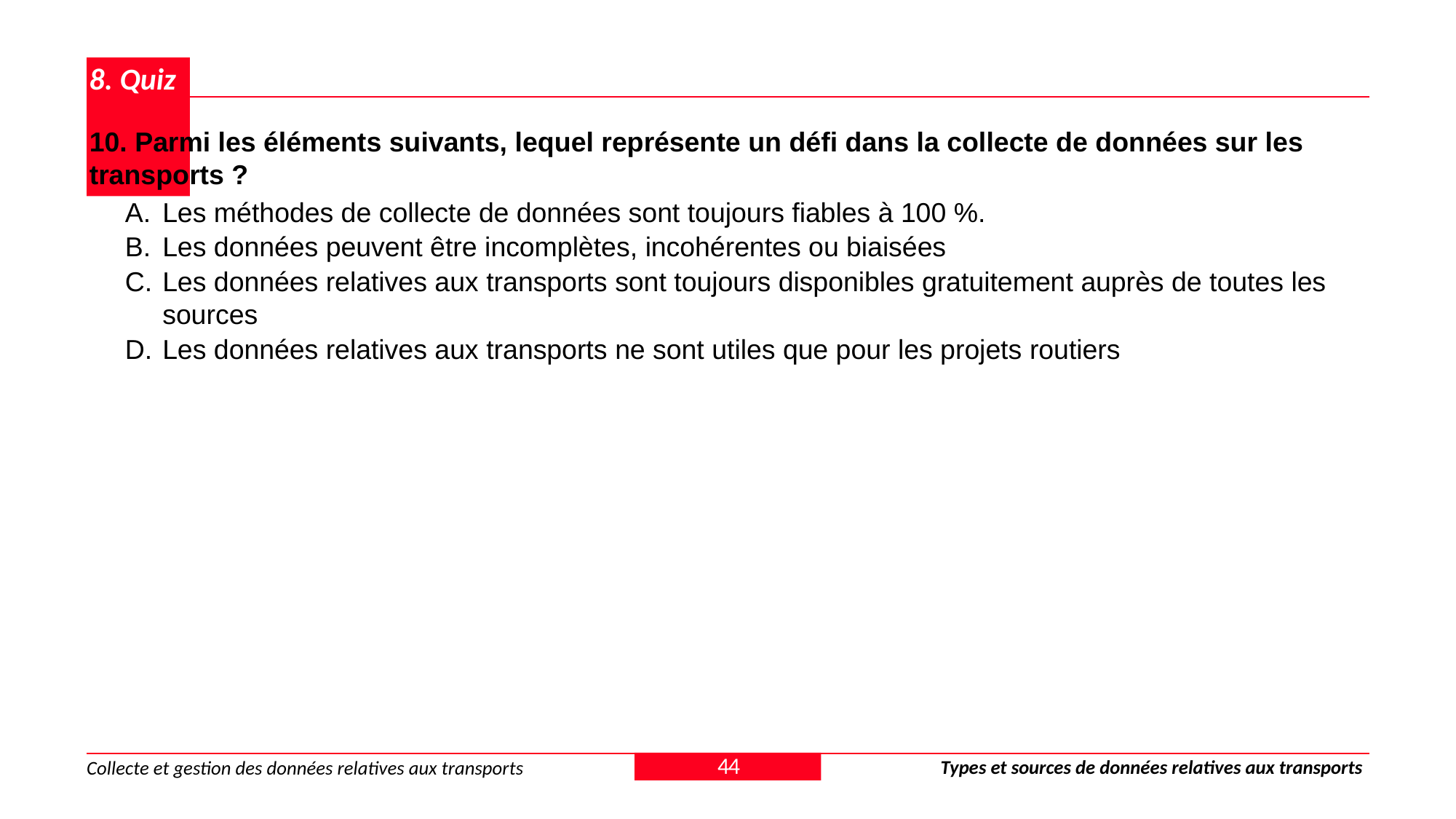

# 8. Quiz
10. Parmi les éléments suivants, lequel représente un défi dans la collecte de données sur les transports ?
Les méthodes de collecte de données sont toujours fiables à 100 %.
Les données peuvent être incomplètes, incohérentes ou biaisées
Les données relatives aux transports sont toujours disponibles gratuitement auprès de toutes les sources
Les données relatives aux transports ne sont utiles que pour les projets routiers